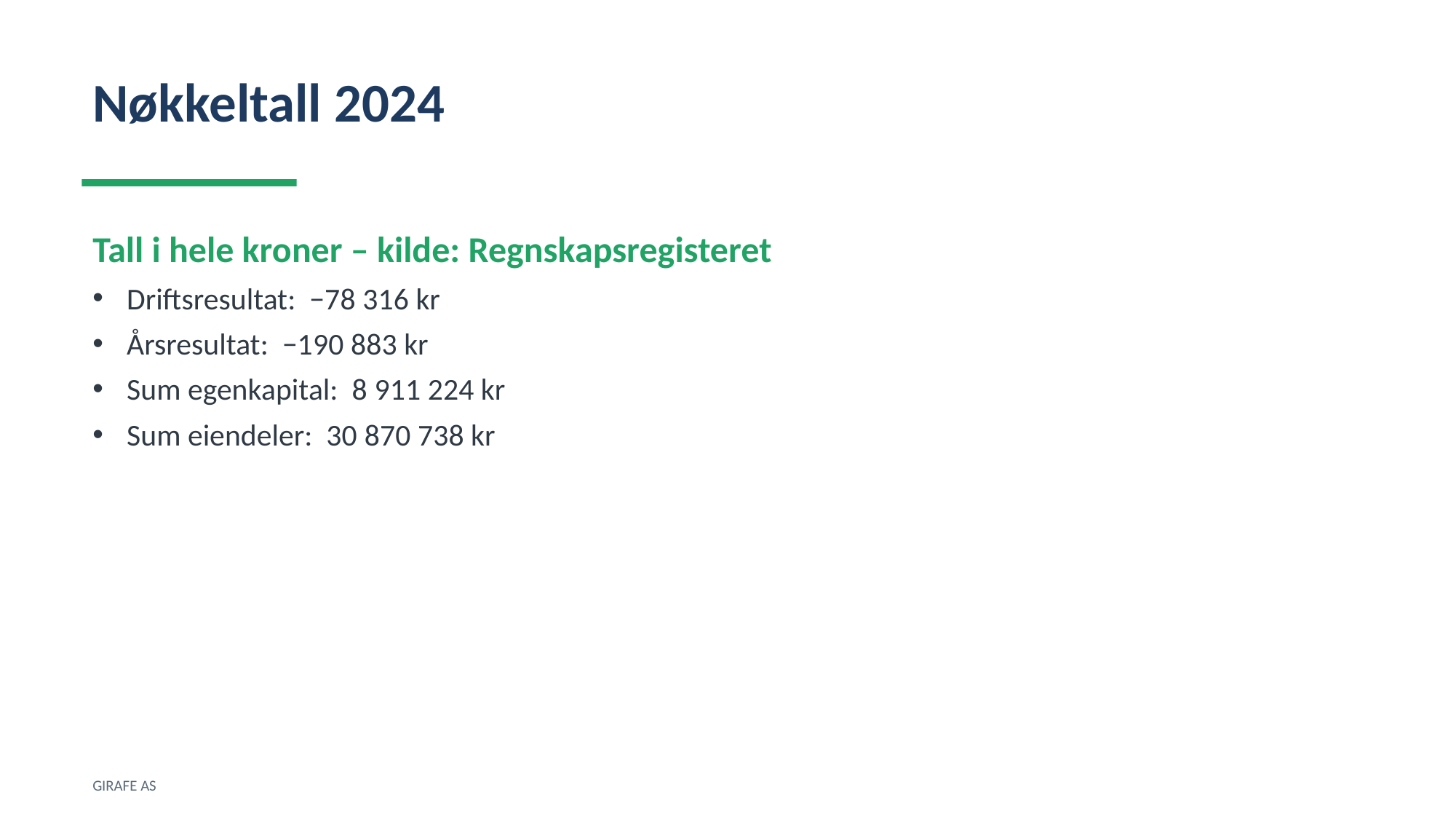

Nøkkeltall 2024

Tall i hele kroner – kilde: Regnskapsregisteret
Driftsresultat:  −78 316 kr
Årsresultat:  −190 883 kr
Sum egenkapital:  8 911 224 kr
Sum eiendeler:  30 870 738 kr
GIRAFE AS